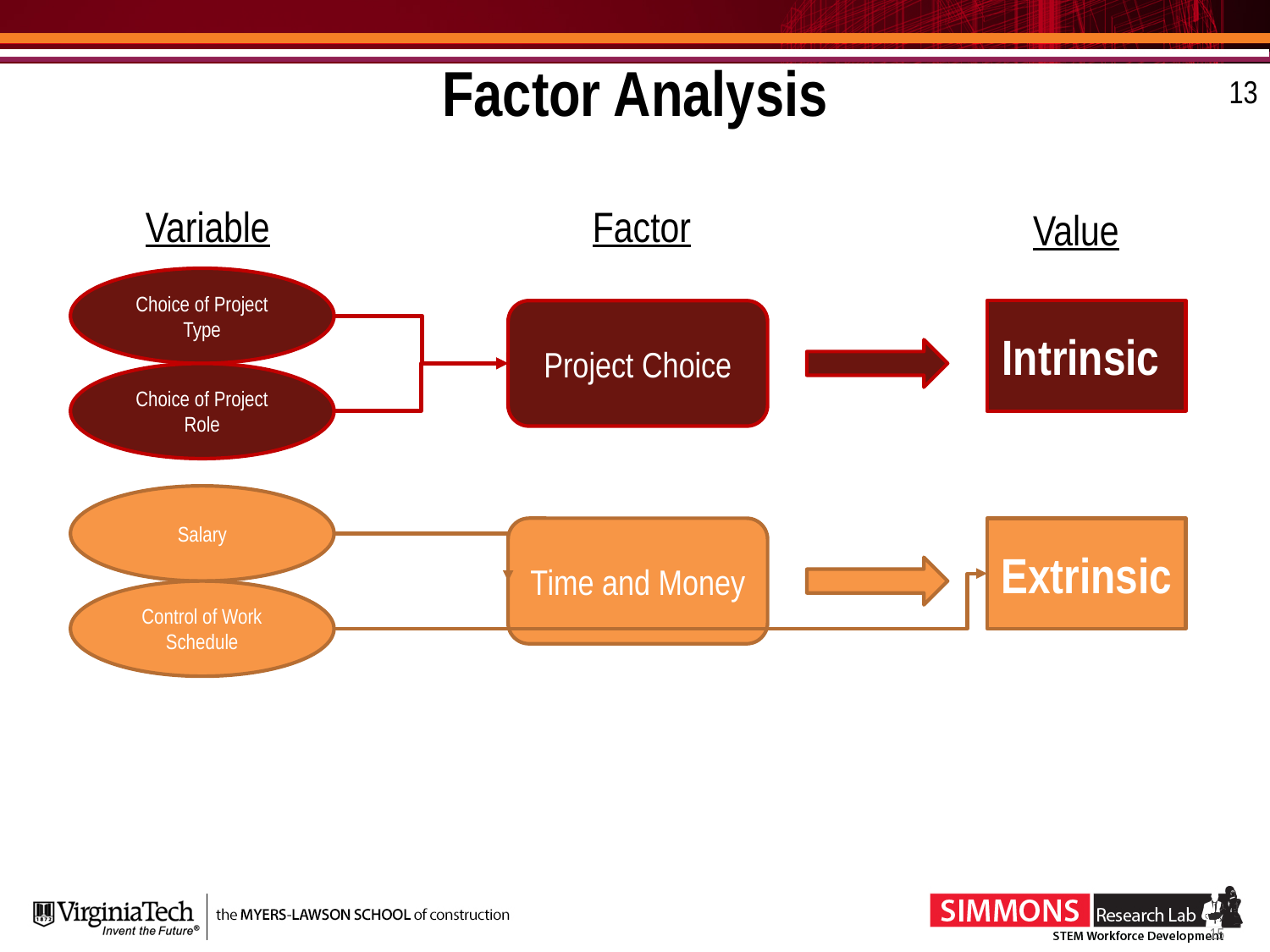

# Factor Analysis
13
Factor
Variable
Value
Choice of Project Type
Project Choice
Intrinsic

Choice of Project Role
Salary
Time and Money
Extrinsic

Control of Work Schedule
15